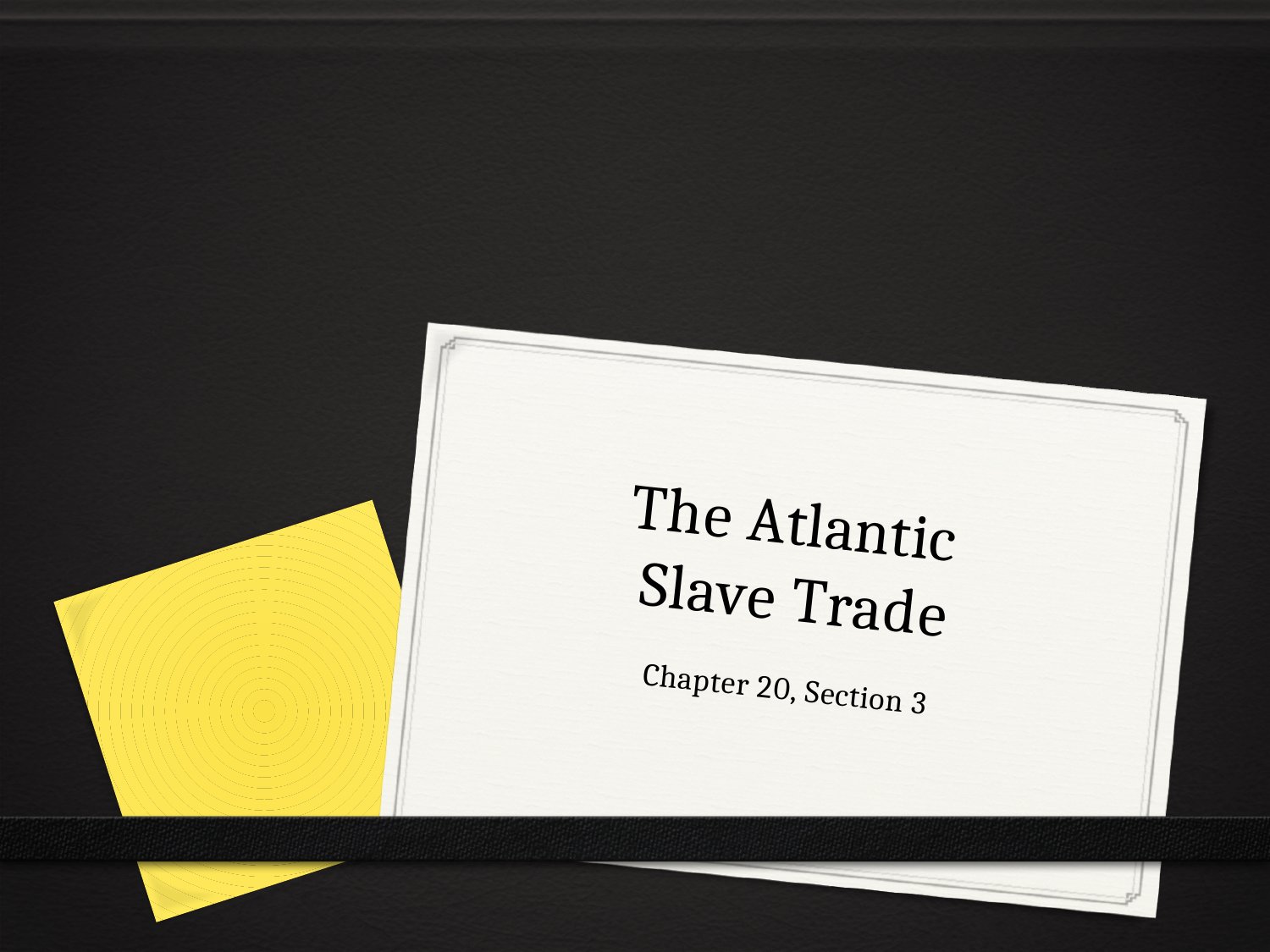

# The Atlantic Slave Trade
Chapter 20, Section 3